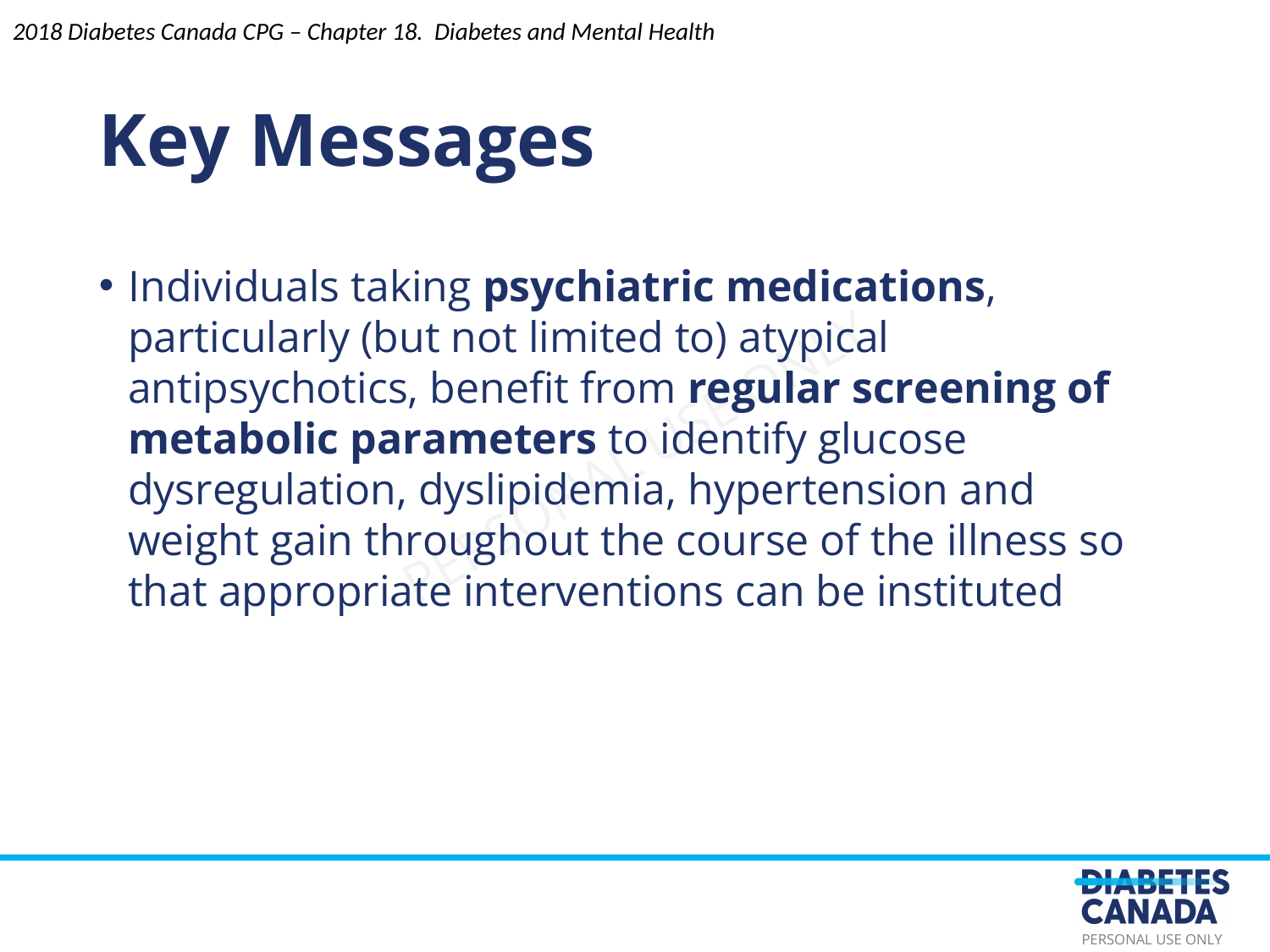

Key Messages
Individuals taking psychiatric medications, particularly (but not limited to) atypical antipsychotics, benefit from regular screening of metabolic parameters to identify glucose dysregulation, dyslipidemia, hypertension and weight gain throughout the course of the illness so that appropriate interventions can be instituted

2018 Diabetes Canada CPG – Chapter 18.  Diabetes and Mental Health